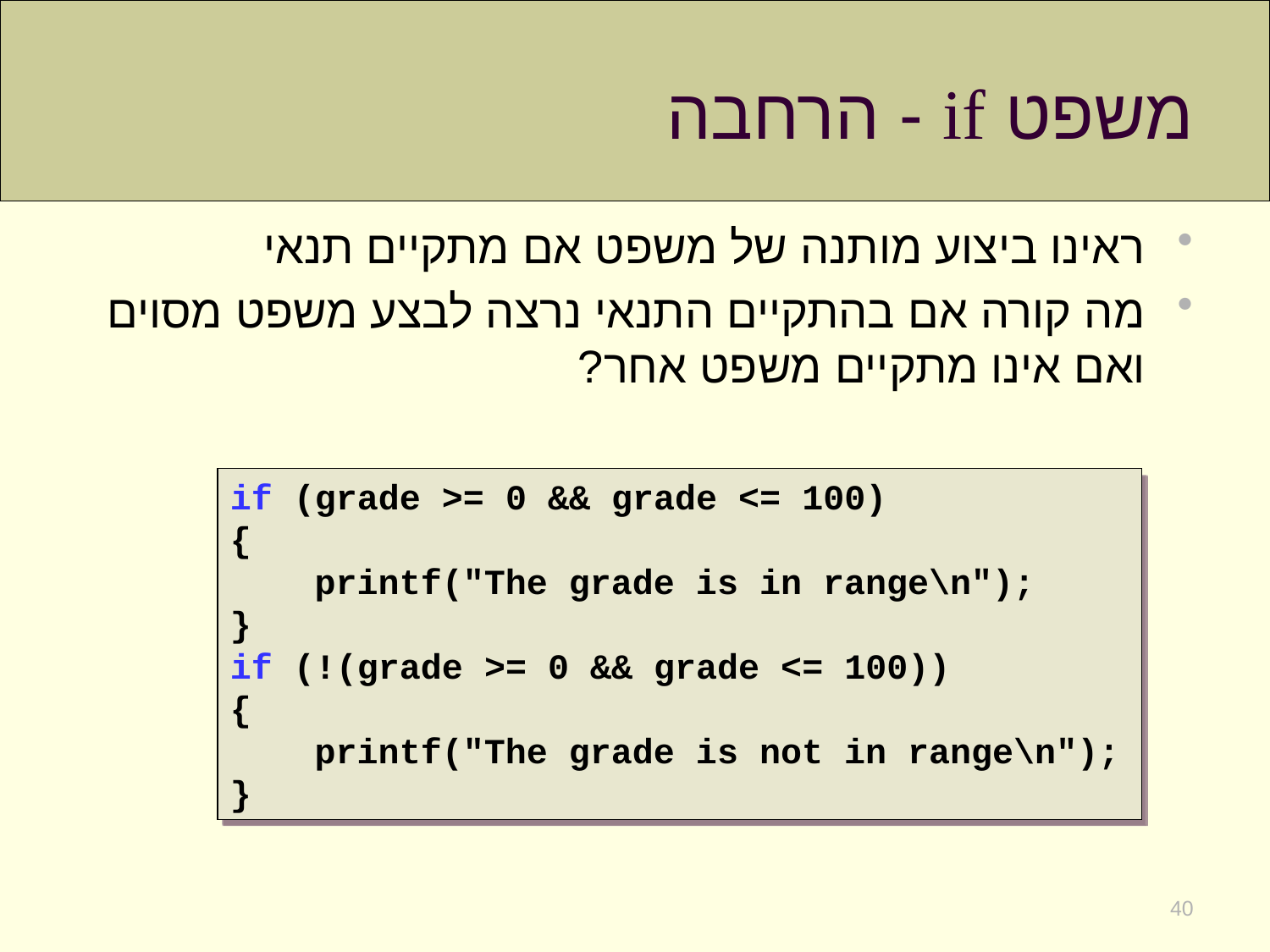

# משפט if - הרחבה
ראינו ביצוע מותנה של משפט אם מתקיים תנאי
מה קורה אם בהתקיים התנאי נרצה לבצע משפט מסוים ואם אינו מתקיים משפט אחר?
if (grade >= 0 && grade <= 100)
{
    printf("The grade is in range\n");
}
if (!(grade >= 0 && grade <= 100))
{
    printf("The grade is not in range\n");
}
40